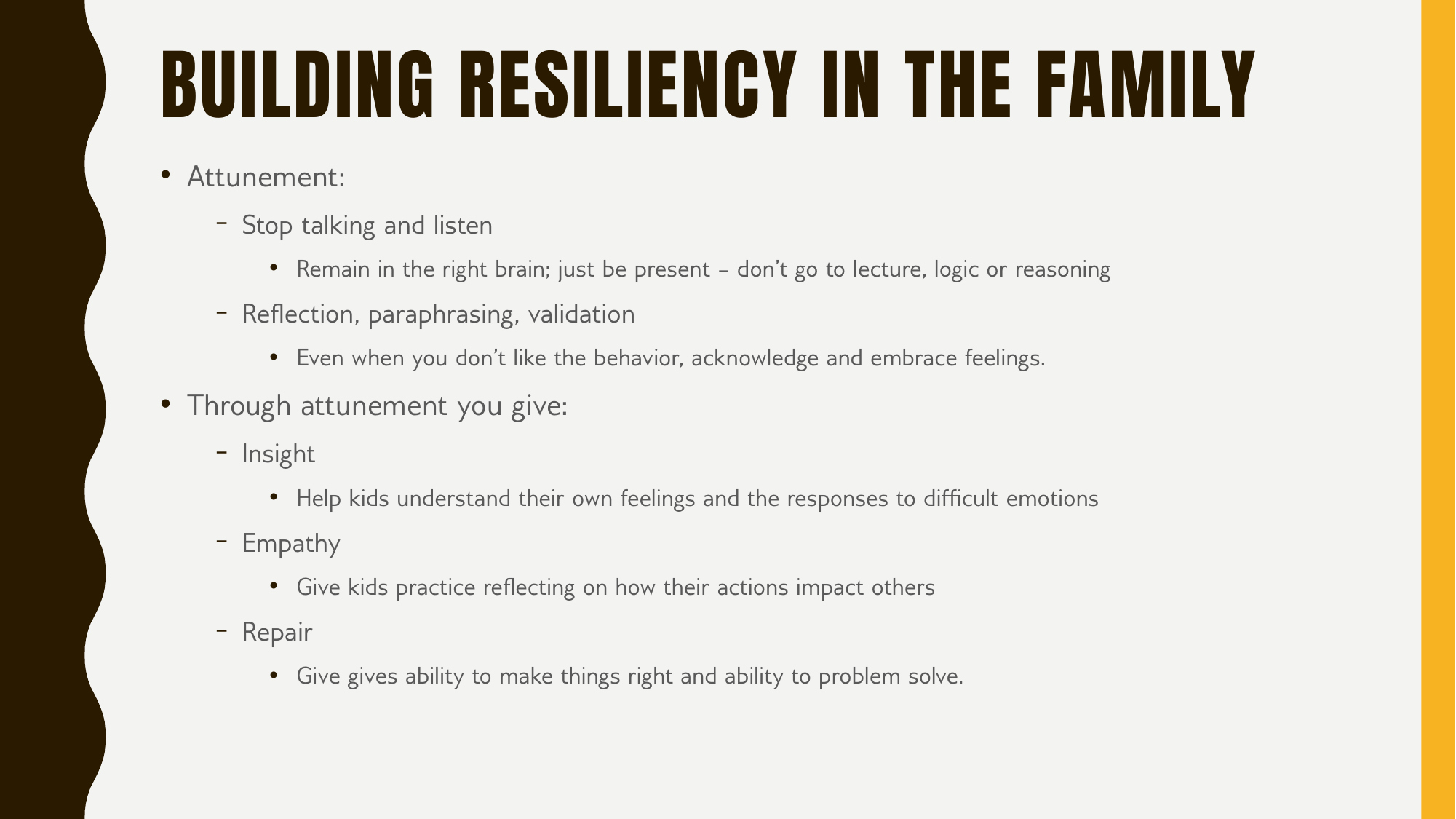

# Building resiliency in the family
Attunement:
Stop talking and listen
Remain in the right brain; just be present – don’t go to lecture, logic or reasoning
Reflection, paraphrasing, validation
Even when you don’t like the behavior, acknowledge and embrace feelings.
Through attunement you give:
Insight
Help kids understand their own feelings and the responses to difficult emotions
Empathy
Give kids practice reflecting on how their actions impact others
Repair
Give gives ability to make things right and ability to problem solve.